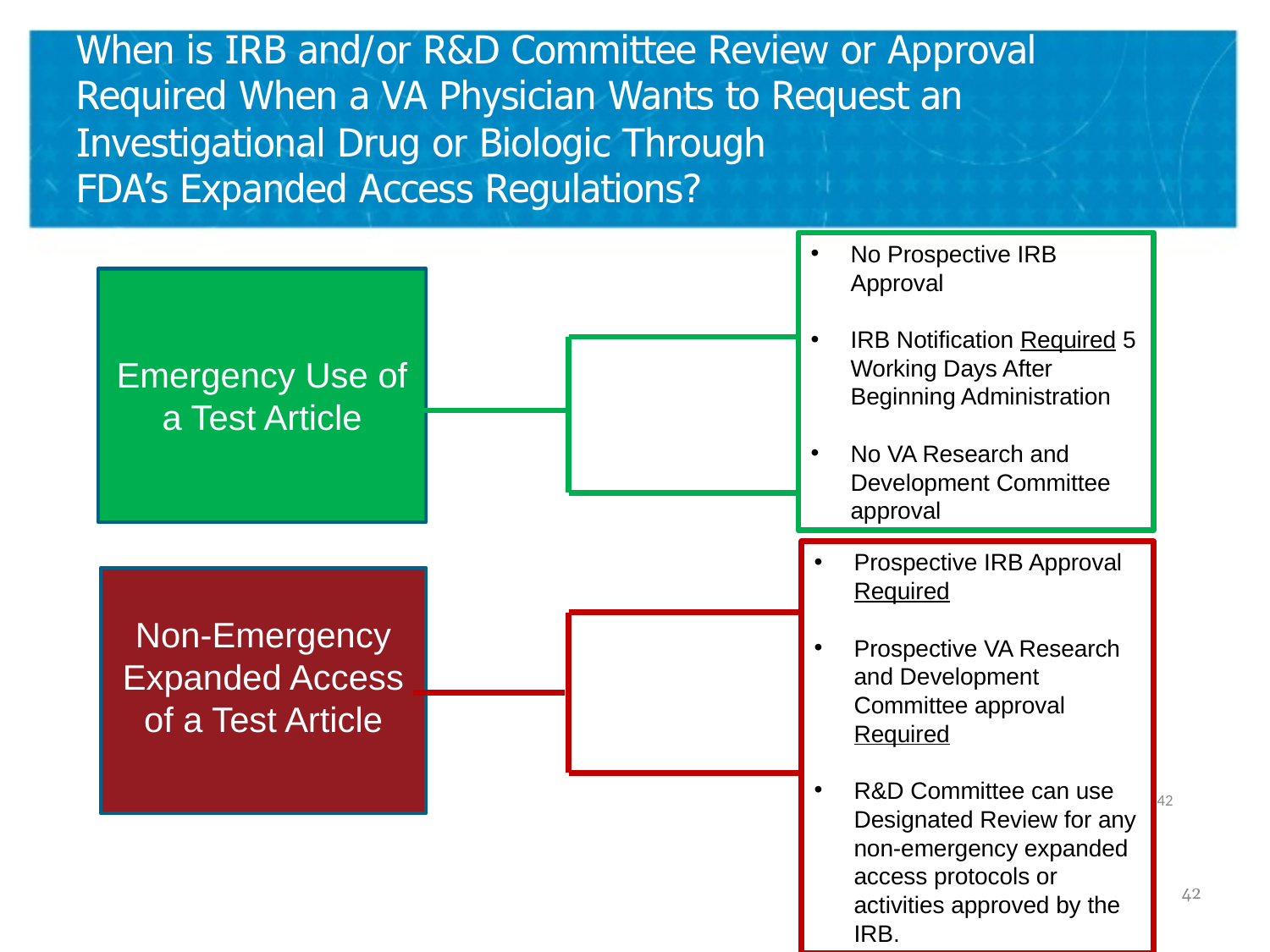

# When is IRB and/or R&D Committee Review or Approval Required When a VA Physician Wants to Request an Investigational Drug or Biologic Through FDA’s Expanded Access Regulations?
No Prospective IRB Approval

IRB Notification Required 5 Working Days After Beginning Administration

No VA Research and Development Committee approval

Emergency Use of a Test Article
Prospective IRB Approval Required

Prospective VA Research and Development Committee approval Required

R&D Committee can use Designated Review for any non-emergency expanded access protocols or activities approved by the IRB.
Non-Emergency Expanded Access of a Test Article

42